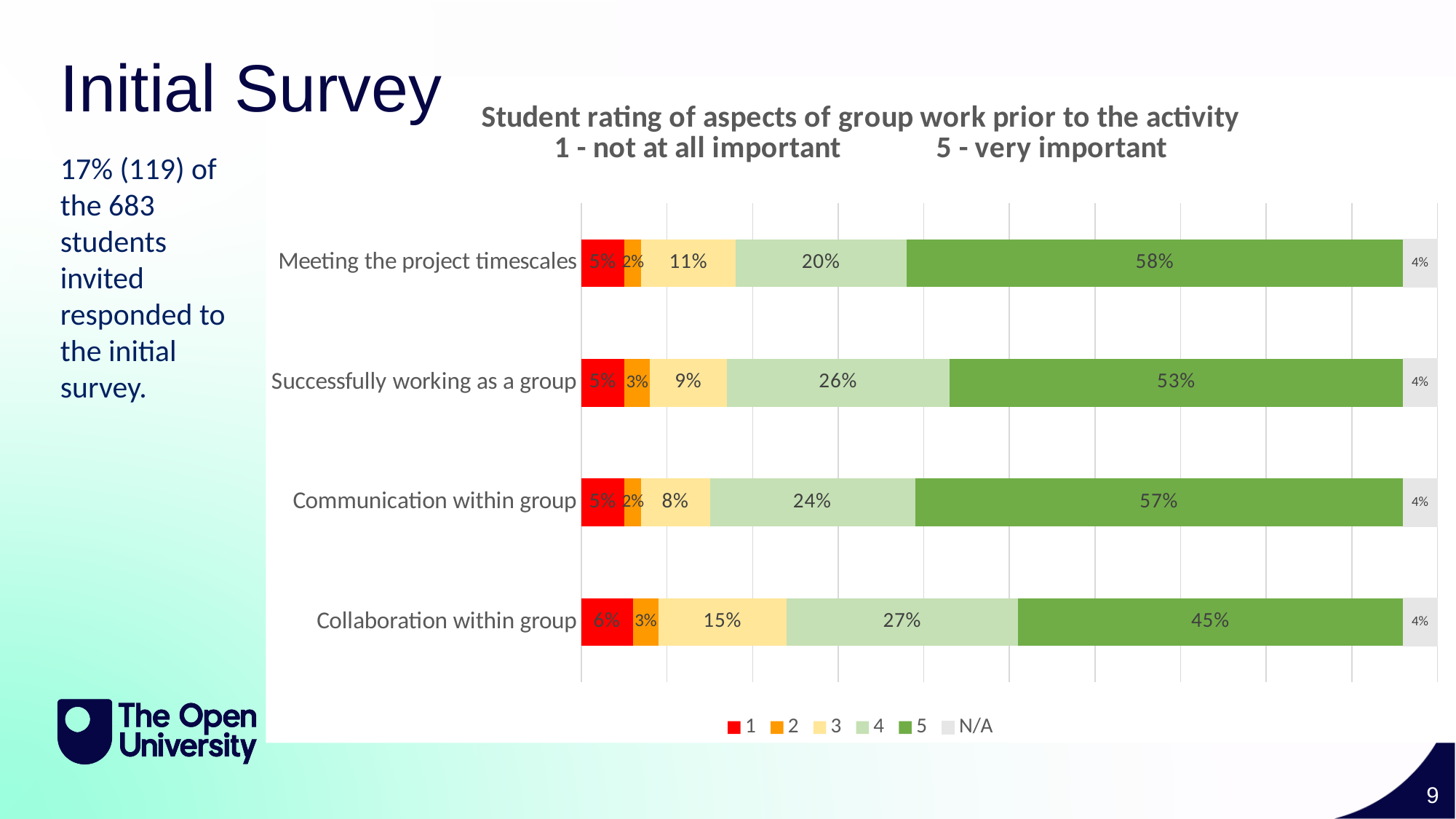

Initial Survey

### Chart: Student rating of aspects of group work prior to the activity
1 - not at all important              5 - very important

| Category | 1 | 2 | 3 | 4 | 5 | N/A |
|---|---|---|---|---|---|---|
| Collaboration within group | 0.06 | 0.03 | 0.15 | 0.27 | 0.45 | 0.04 |
| Communication within group | 0.05 | 0.02 | 0.08 | 0.24 | 0.57 | 0.04 |
| Successfully working as a group | 0.05 | 0.03 | 0.09 | 0.26 | 0.53 | 0.04 |
| Meeting the project timescales | 0.05 | 0.02 | 0.11 | 0.2 | 0.58 | 0.04 |
17% (119) of the 683 students invited responded to the initial survey.